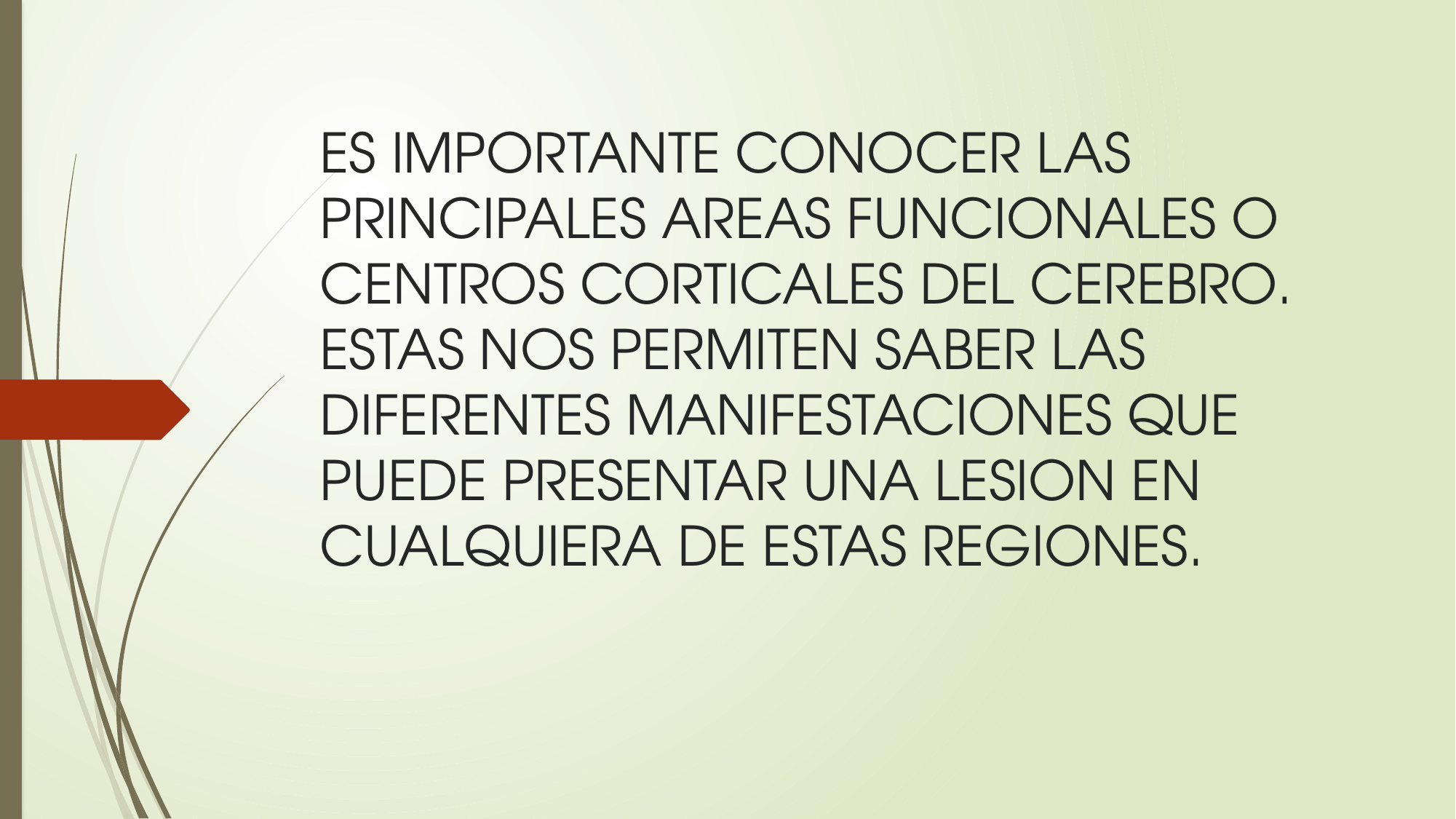

# ES IMPORTANTE CONOCER LAS PRINCIPALES AREAS FUNCIONALES O CENTROS CORTICALES DEL CEREBRO. ESTAS NOS PERMITEN SABER LAS DIFERENTES MANIFESTACIONES QUE PUEDE PRESENTAR UNA LESION EN CUALQUIERA DE ESTAS REGIONES.